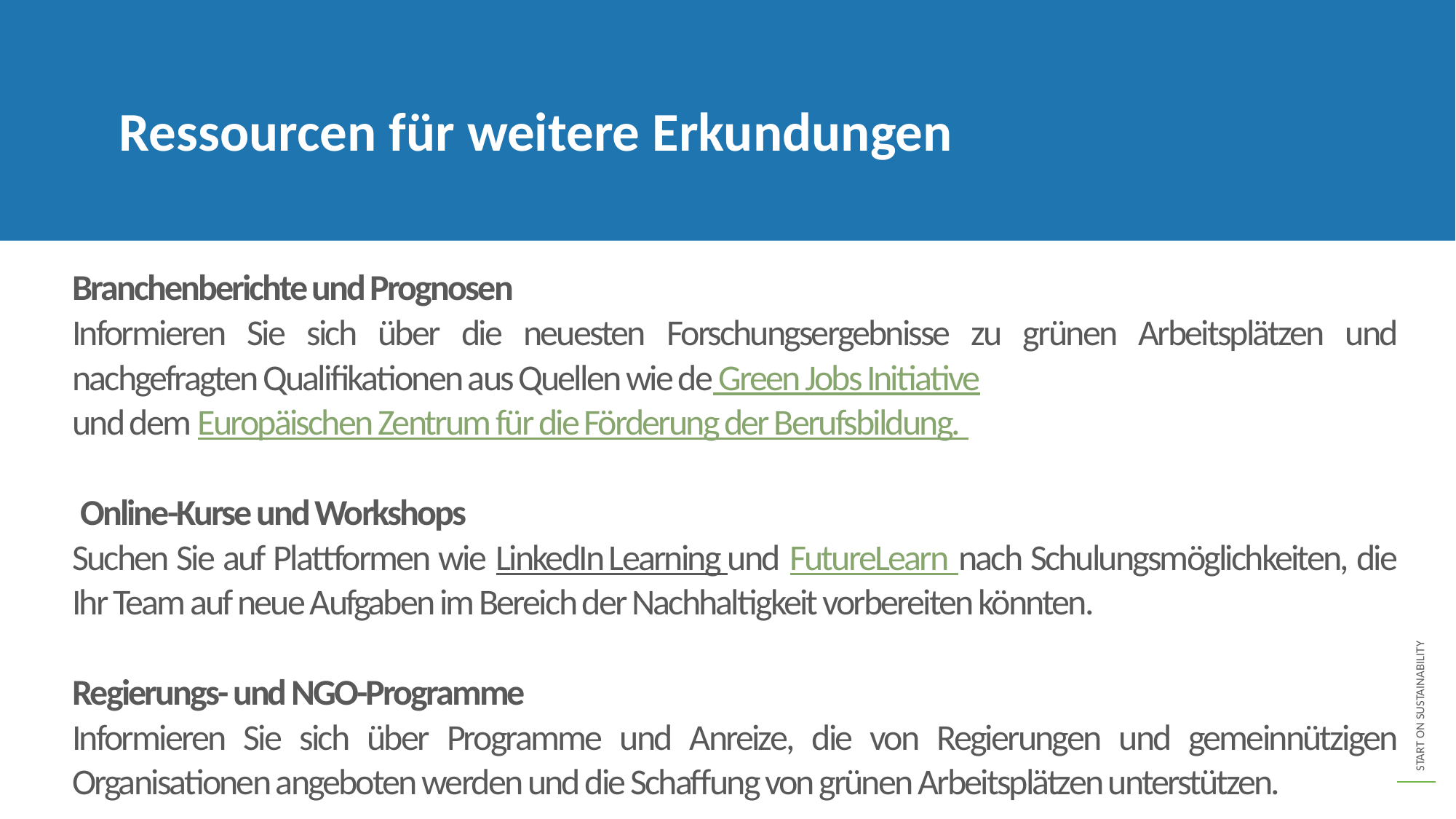

Ressourcen für weitere Erkundungen
Branchenberichte und Prognosen
Informieren Sie sich über die neuesten Forschungsergebnisse zu grünen Arbeitsplätzen und nachgefragten Qualifikationen aus Quellen wie de Green Jobs Initiative
und dem Europäischen Zentrum für die Förderung der Berufsbildung.

 Online-Kurse und Workshops
Suchen Sie auf Plattformen wie LinkedIn Learning und FutureLearn nach Schulungsmöglichkeiten, die Ihr Team auf neue Aufgaben im Bereich der Nachhaltigkeit vorbereiten könnten.

Regierungs- und NGO-Programme
Informieren Sie sich über Programme und Anreize, die von Regierungen und gemeinnützigen Organisationen angeboten werden und die Schaffung von grünen Arbeitsplätzen unterstützen.